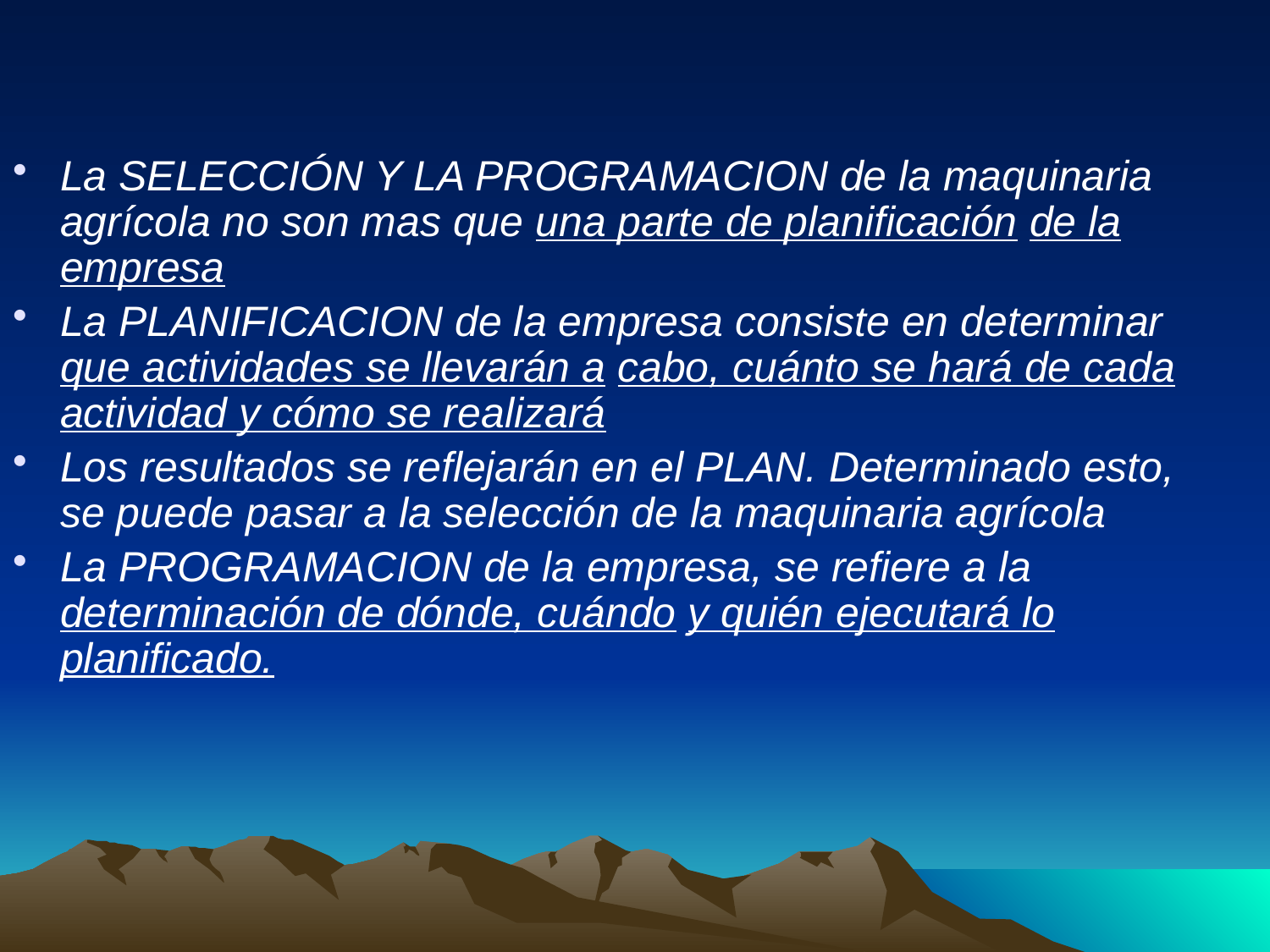

#

La SELECCIÓN Y LA PROGRAMACION de la maquinaria agrícola no son mas que una parte de planificación de la empresa
La PLANIFICACION de la empresa consiste en determinar que actividades se llevarán a cabo, cuánto se hará de cada actividad y cómo se realizará
Los resultados se reflejarán en el PLAN. Determinado esto, se puede pasar a la selección de la maquinaria agrícola
La PROGRAMACION de la empresa, se refiere a la determinación de dónde, cuándo y quién ejecutará lo planificado.